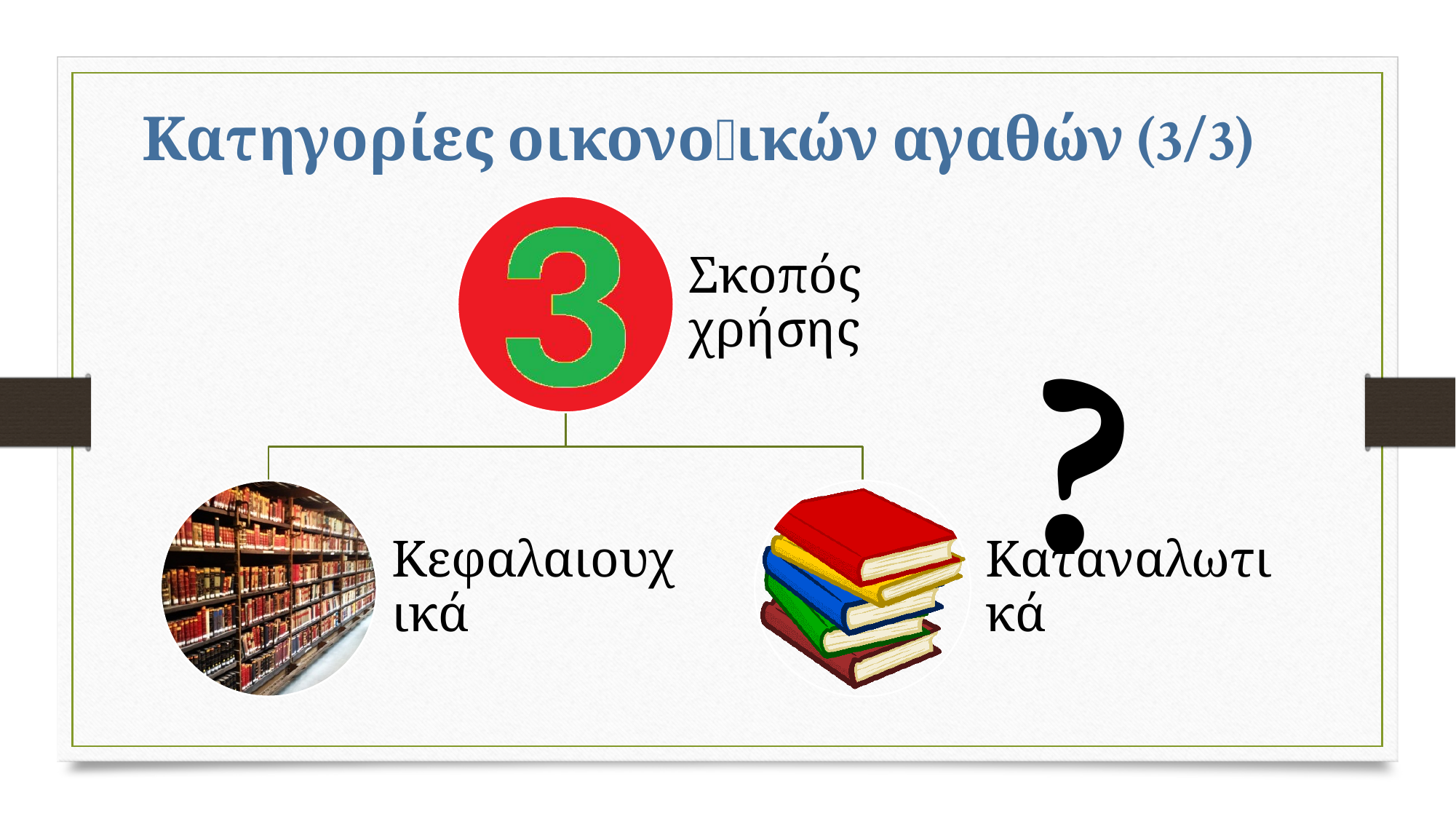

# Κατηγορίες οικονομικών αγαθών (3/3)
Σκοπός χρήσης
Κεφαλαιουχικά
Καταναλωτικά
?